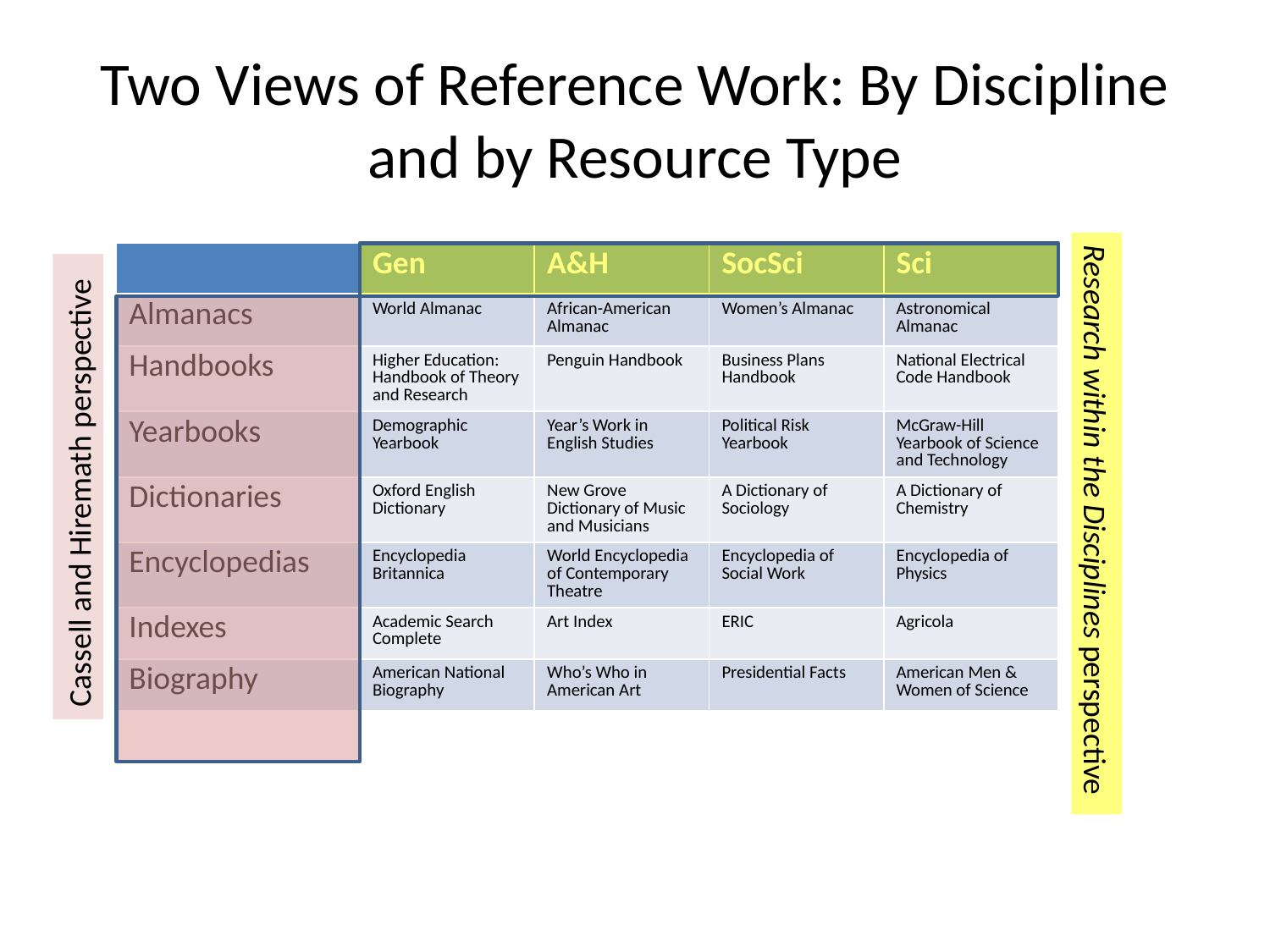

# Two Views of Reference Work: By Discipline and by Resource Type
|  | Gen | A&H | SocSci | Sci |
| --- | --- | --- | --- | --- |
| Almanacs | World Almanac | African-American Almanac | Women’s Almanac | Astronomical Almanac |
| Handbooks | Higher Education: Handbook of Theory and Research | Penguin Handbook | Business Plans Handbook | National Electrical Code Handbook |
| Yearbooks | Demographic Yearbook | Year’s Work in English Studies | Political Risk Yearbook | McGraw-Hill Yearbook of Science and Technology |
| Dictionaries | Oxford English Dictionary | New Grove Dictionary of Music and Musicians | A Dictionary of Sociology | A Dictionary of Chemistry |
| Encyclopedias | Encyclopedia Britannica | World Encyclopedia of Contemporary Theatre | Encyclopedia of Social Work | Encyclopedia of Physics |
| Indexes | Academic Search Complete | Art Index | ERIC | Agricola |
| Biography | American National Biography | Who’s Who in American Art | Presidential Facts | American Men & Women of Science |

Cassell and Hiremath perspective
Research within the Disciplines perspective